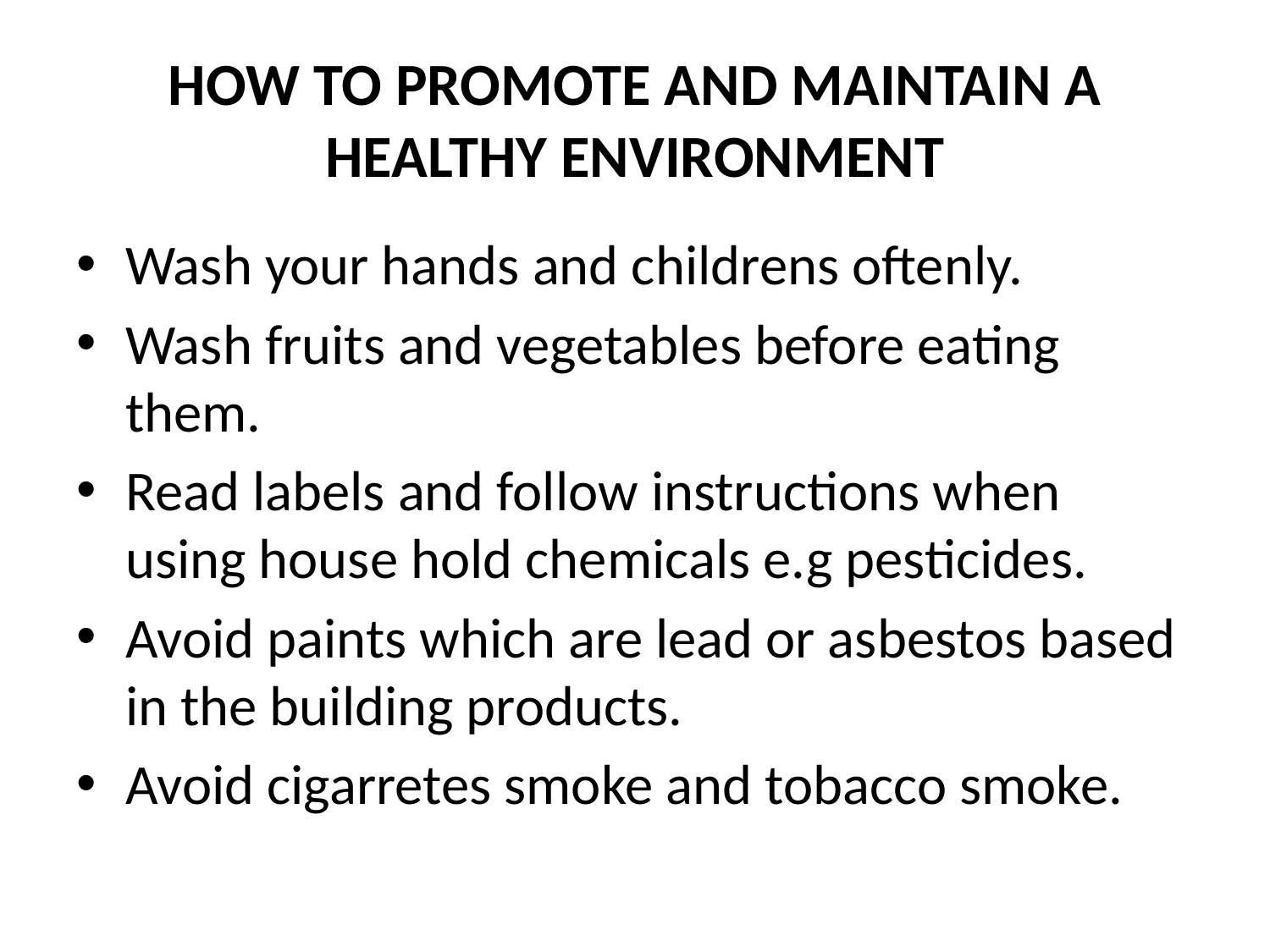

# HOW TO PROMOTE AND MAINTAIN A HEALTHY ENVIRONMENT
Wash your hands and childrens oftenly.
Wash fruits and vegetables before eating  them.
Read labels and follow instructions when using house hold chemicals e.g pesticides.
Avoid paints which are lead or asbestos based in the building products.
Avoid cigarretes smoke and tobacco smoke.